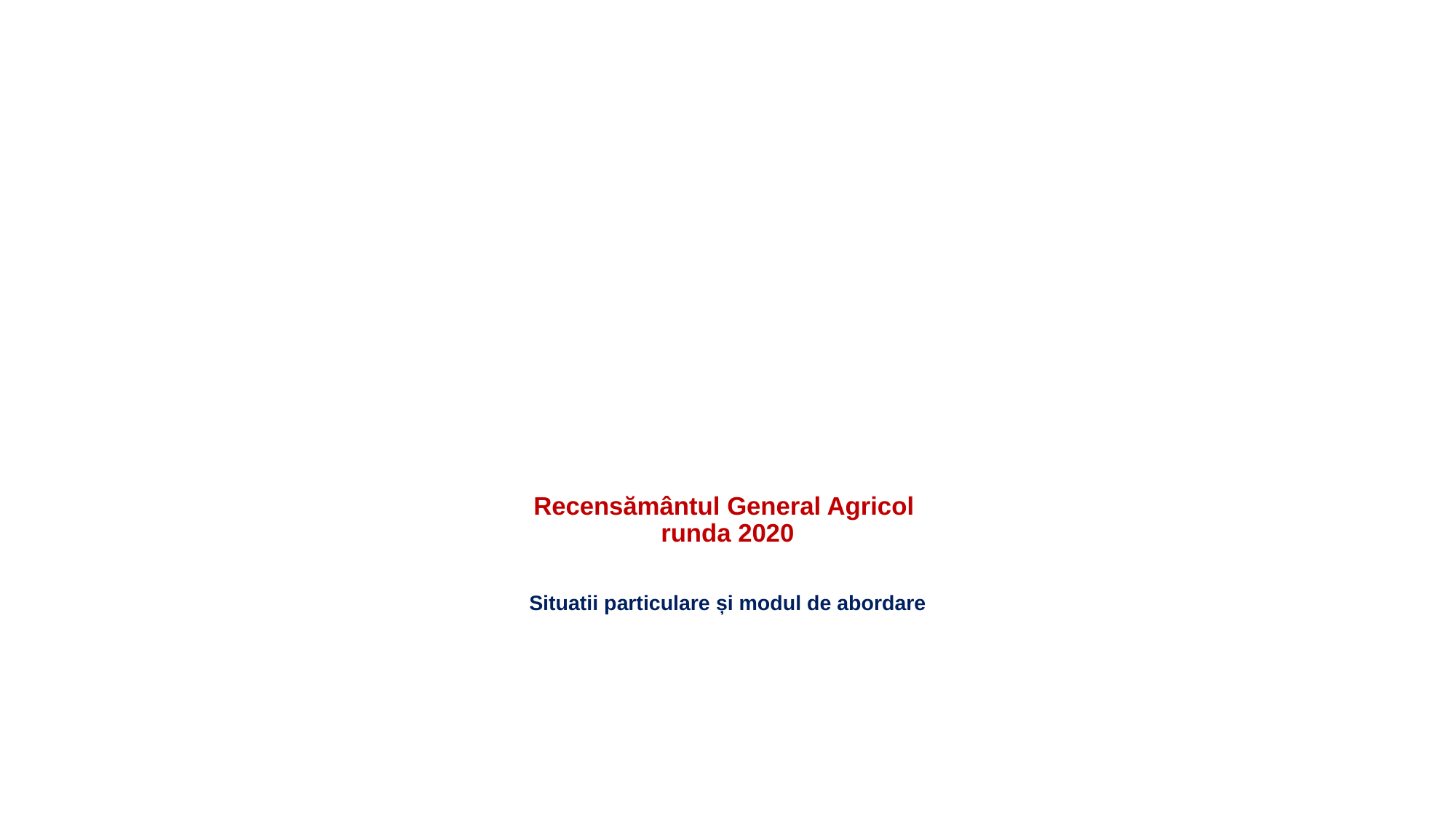

# Recensământul General Agricol runda 2020 Situatii particulare și modul de abordare